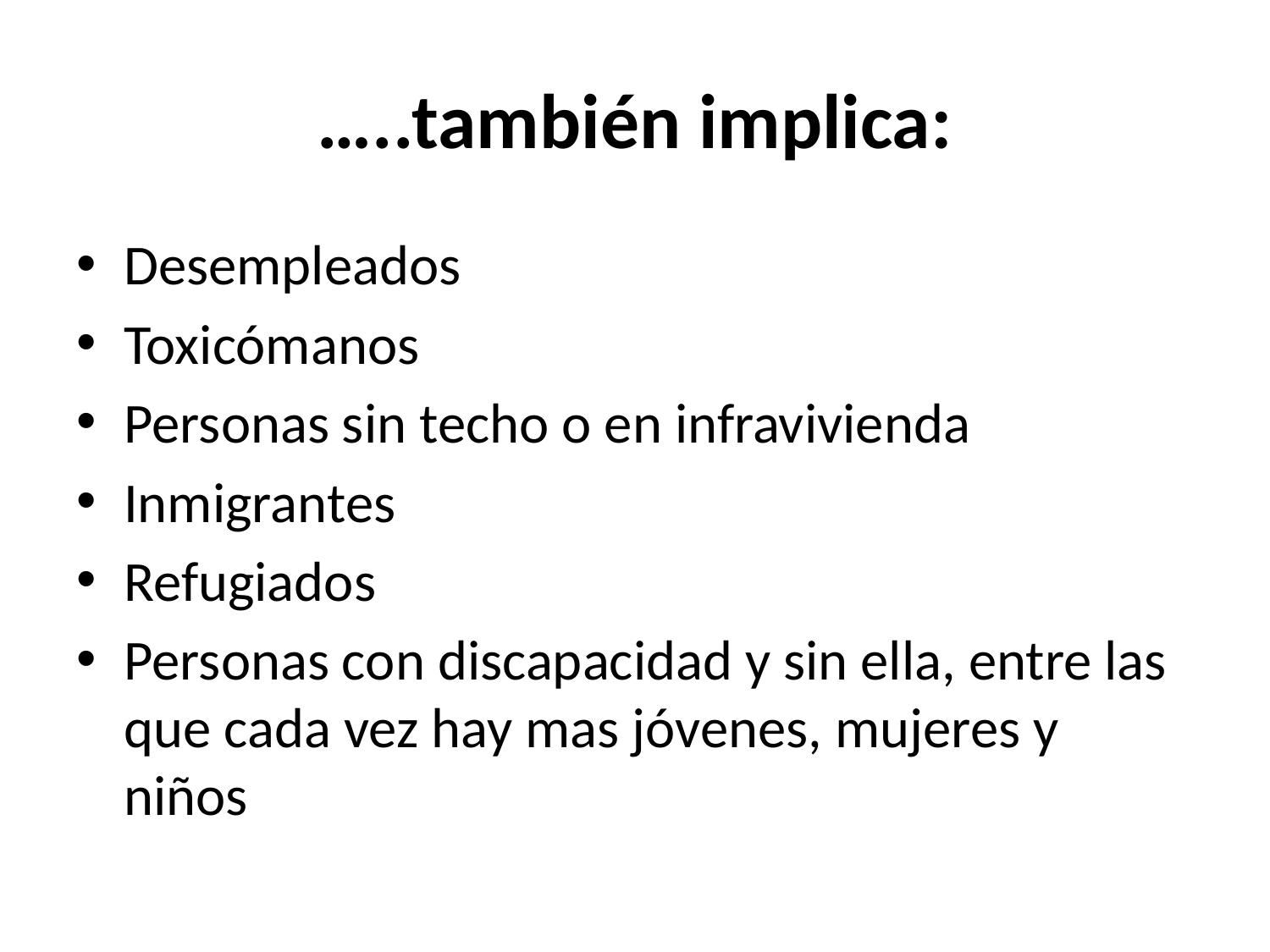

# …..también implica:
Desempleados
Toxicómanos
Personas sin techo o en infravivienda
Inmigrantes
Refugiados
Personas con discapacidad y sin ella, entre las que cada vez hay mas jóvenes, mujeres y niños